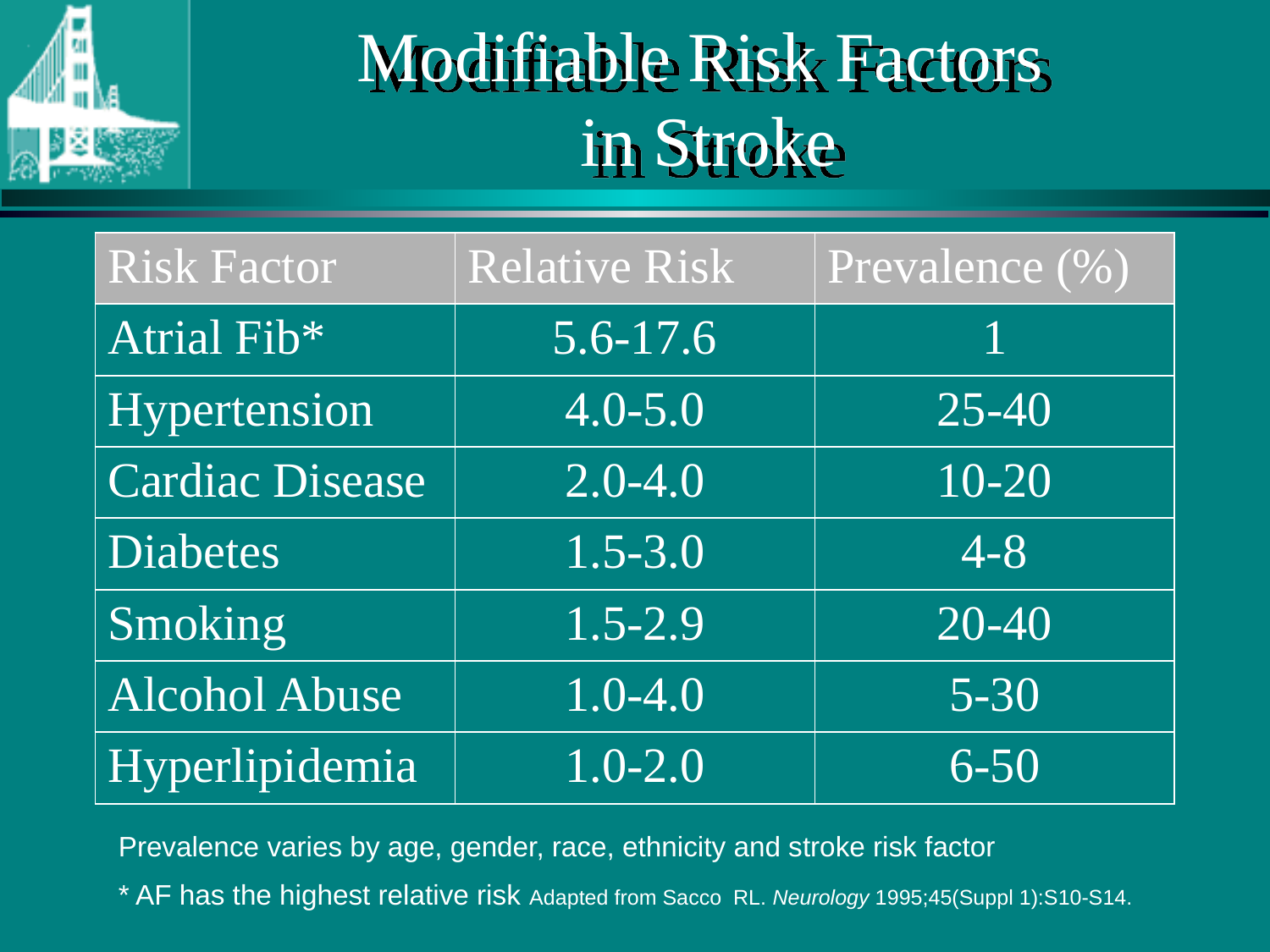

# Modifiable Risk Factors in Stroke
| Risk Factor | Relative Risk | Prevalence (%) |
| --- | --- | --- |
| Atrial Fib\* | 5.6-17.6 | 1 |
| Hypertension | 4.0-5.0 | 25-40 |
| Cardiac Disease | 2.0-4.0 | 10-20 |
| Diabetes | 1.5-3.0 | 4-8 |
| Smoking | 1.5-2.9 | 20-40 |
| Alcohol Abuse | 1.0-4.0 | 5-30 |
| Hyperlipidemia | 1.0-2.0 | 6-50 |
Prevalence varies by age, gender, race, ethnicity and stroke risk factor
* AF has the highest relative risk Adapted from Sacco  RL. Neurology 1995;45(Suppl 1):S10-S14.

Continuing Medical Implementation                                               …...bridging the care gap